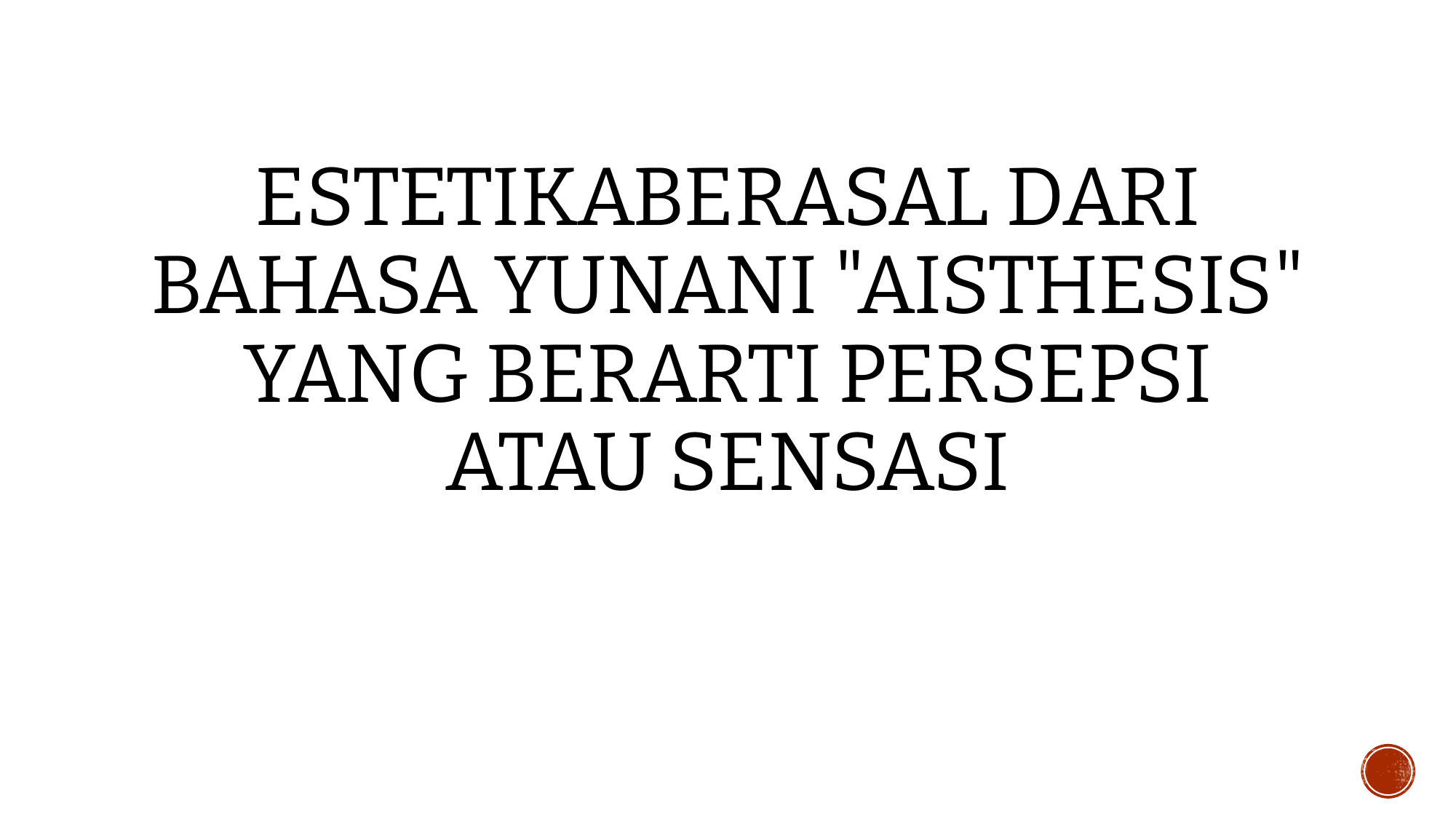

# ESTETIKABerasal dari bahasa Yunani "aisthesis" yang berarti persepsi atau sensasi